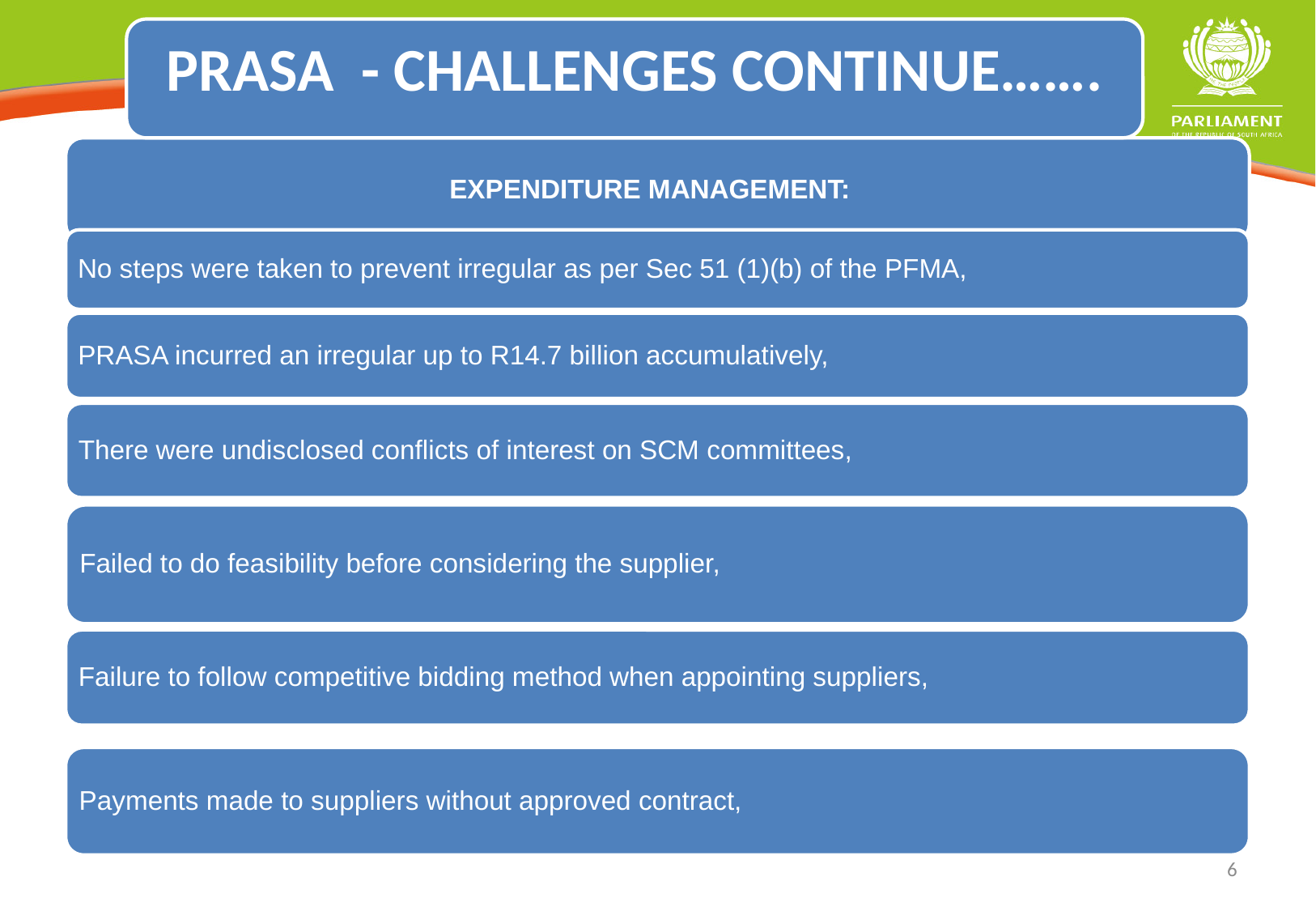

PRASA  - CHALLENGES CONTINUE…….
EXPENDITURE MANAGEMENT:
No steps were taken to prevent irregular as per Sec 51 (1)(b) of the PFMA,
PRASA incurred an irregular up to R14.7 billion accumulatively,
There were undisclosed conflicts of interest on SCM committees,
Failed to do feasibility before considering the supplier,
Failure to follow competitive bidding method when appointing suppliers,
Payments made to suppliers without approved contract,
6